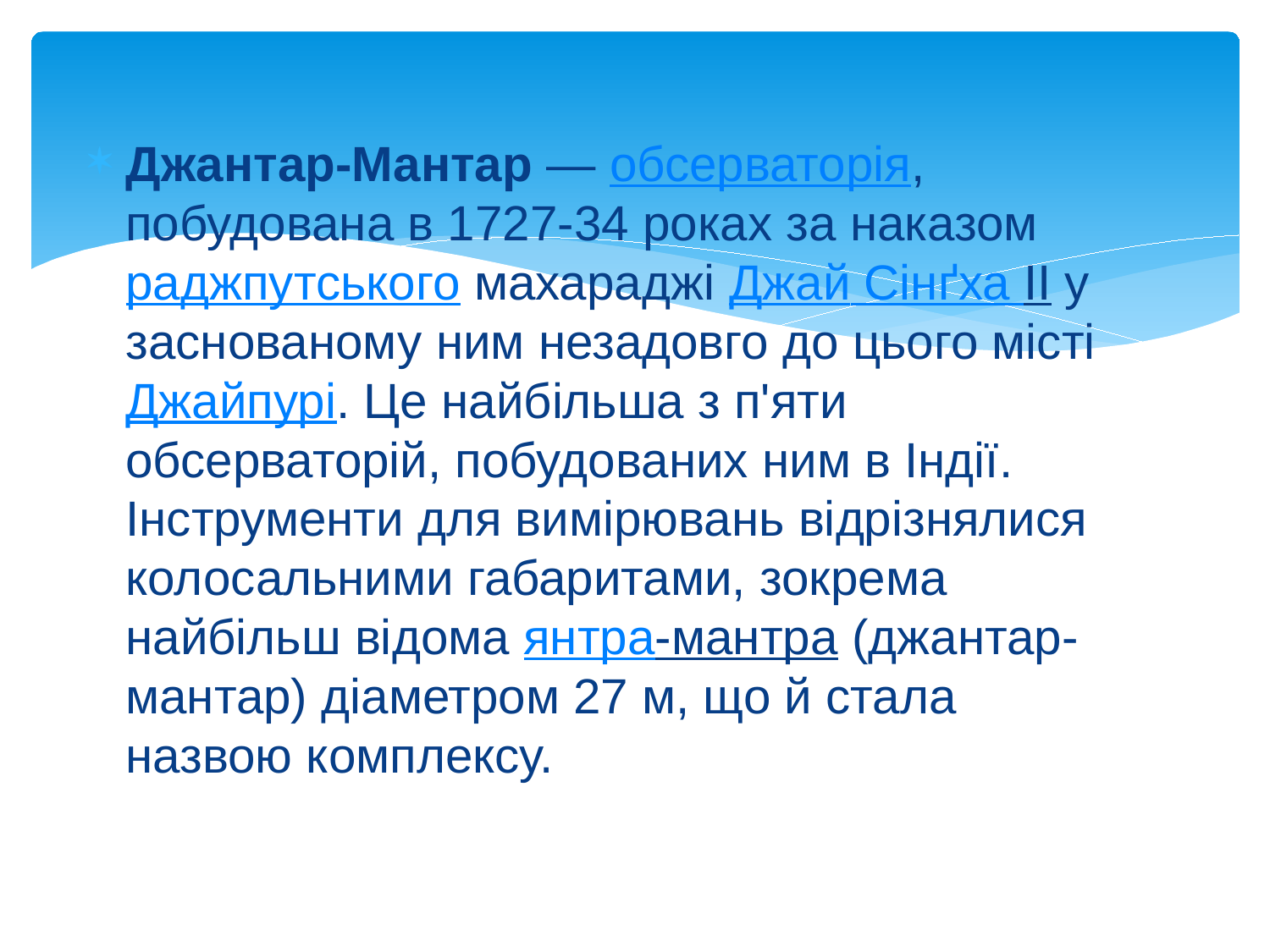

Джантар-Мантар — обсерваторія, побудована в 1727-34 роках за наказом раджпутського махараджі Джай Сінґха II у заснованому ним незадовго до цього місті Джайпурі. Це найбільша з п'яти обсерваторій, побудованих ним в Індії. Інструменти для вимірювань відрізнялися колосальними габаритами, зокрема найбільш відома янтра-мантра (джантар-мантар) діаметром 27 м, що й стала назвою комплексу.